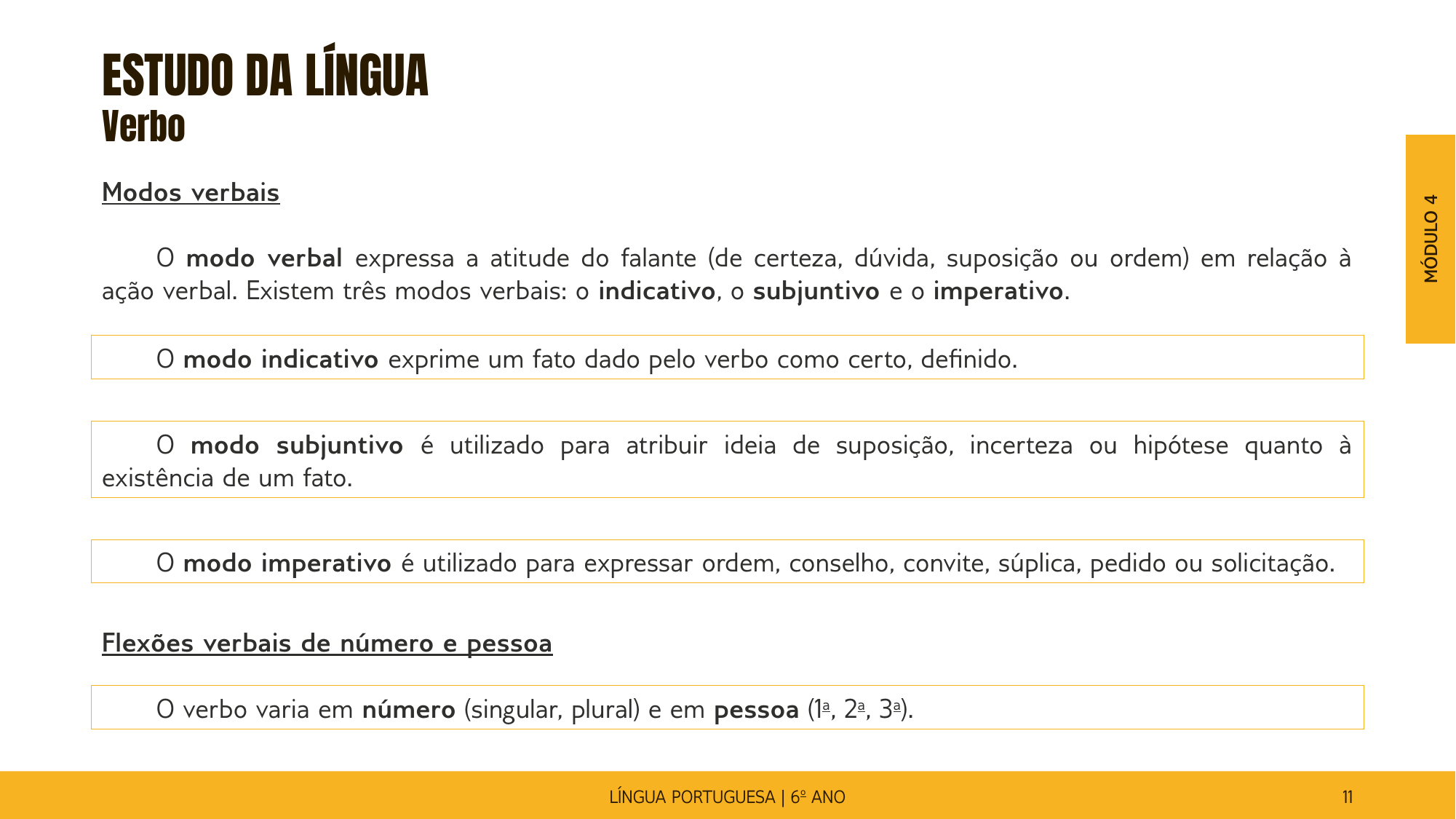

ESTUDO DA LÍNGUA
Verbo

MÓDULO 4
Modos verbais

O modo verbal expressa a atitude do falante (de certeza, dúvida, suposição ou ordem) em relação à ação verbal. Existem três modos verbais: o indicativo, o subjuntivo e o imperativo.
O modo indicativo exprime um fato dado pelo verbo como certo, definido.
O modo subjuntivo é utilizado para atribuir ideia de suposição, incerteza ou hipótese quanto à existência de um fato.
O modo imperativo é utilizado para expressar ordem, conselho, convite, súplica, pedido ou solicitação.
Flexões verbais de número e pessoa
O verbo varia em número (singular, plural) e em pessoa (1a, 2a, 3a).
LÍNGUA PORTUGUESA | 6o ANO
11